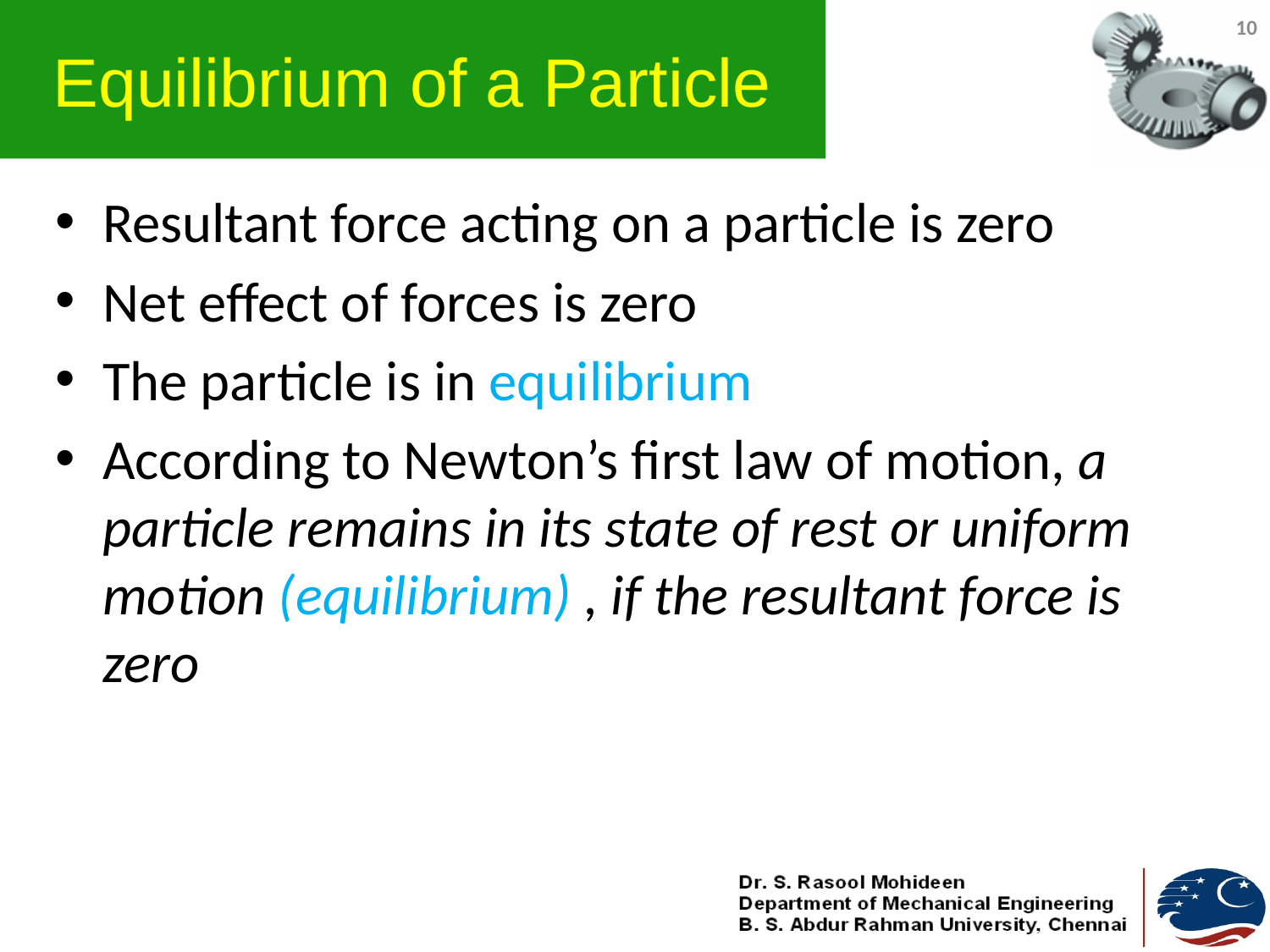

# Equilibrium of a Particle
10
Resultant force acting on a particle is zero
Net effect of forces is zero
The particle is in equilibrium
According to Newton’s first law of motion, a particle remains in its state of rest or uniform motion (equilibrium) , if the resultant force is zero